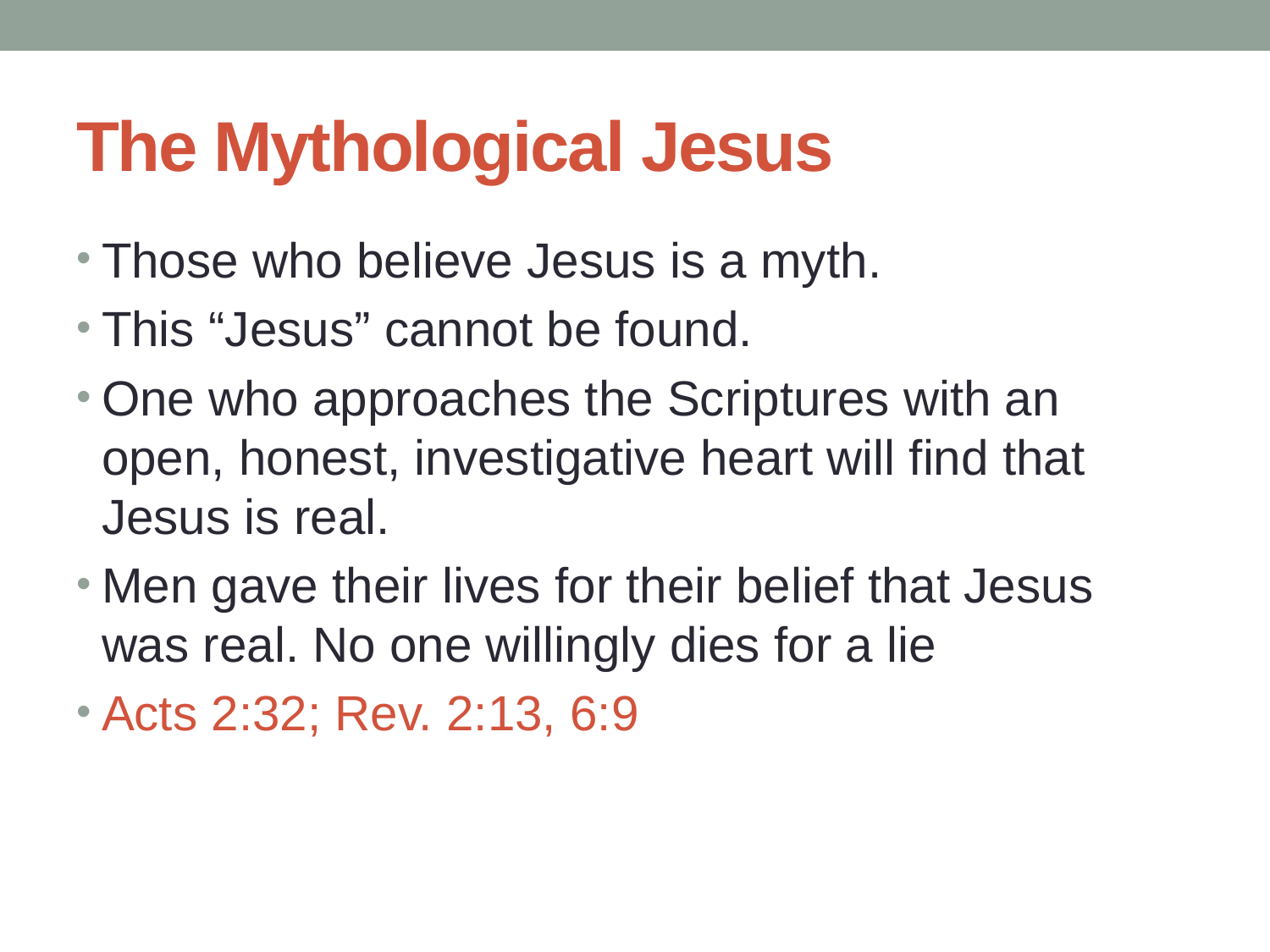

# The Mythological Jesus
Those who believe Jesus is a myth.
This “Jesus” cannot be found.
One who approaches the Scriptures with an open, honest, investigative heart will find that Jesus is real.
Men gave their lives for their belief that Jesus was real. No one willingly dies for a lie
Acts 2:32; Rev. 2:13, 6:9